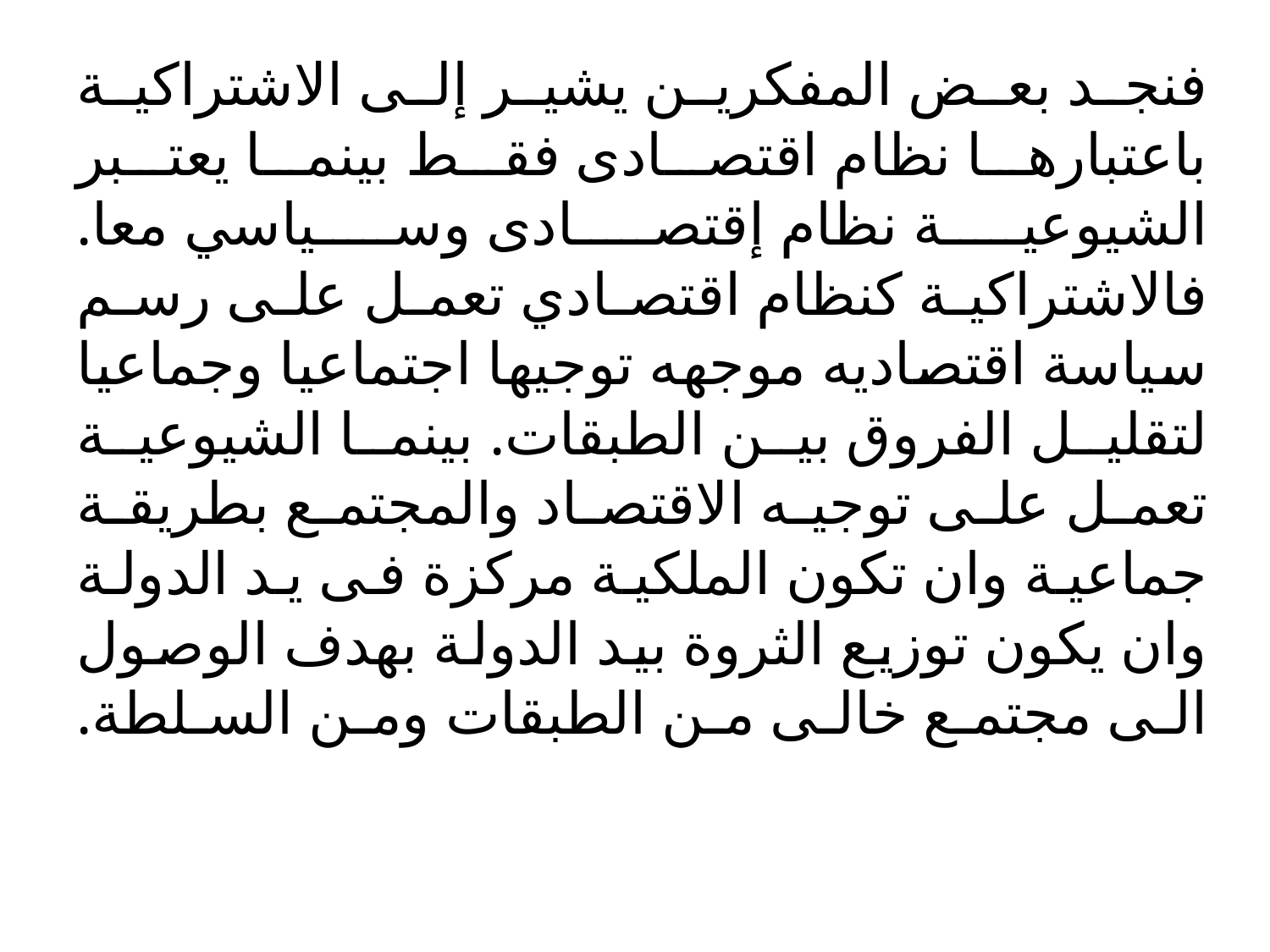

# فنجد بعض المفكرين يشير إلى الاشتراكية باعتبارها نظام اقتصادى فقط بينما يعتبر الشيوعية نظام إقتصادى وسياسي معا. فالاشتراكية كنظام اقتصادي تعمل على رسم سياسة اقتصاديه موجهه توجيها اجتماعيا وجماعيا لتقليل الفروق بين الطبقات. بينما الشيوعية تعمل على توجيه الاقتصاد والمجتمع بطريقة جماعية وان تكون الملكية مركزة فى يد الدولة وان يكون توزيع الثروة بيد الدولة بهدف الوصول الى مجتمع خالى من الطبقات ومن السلطة.